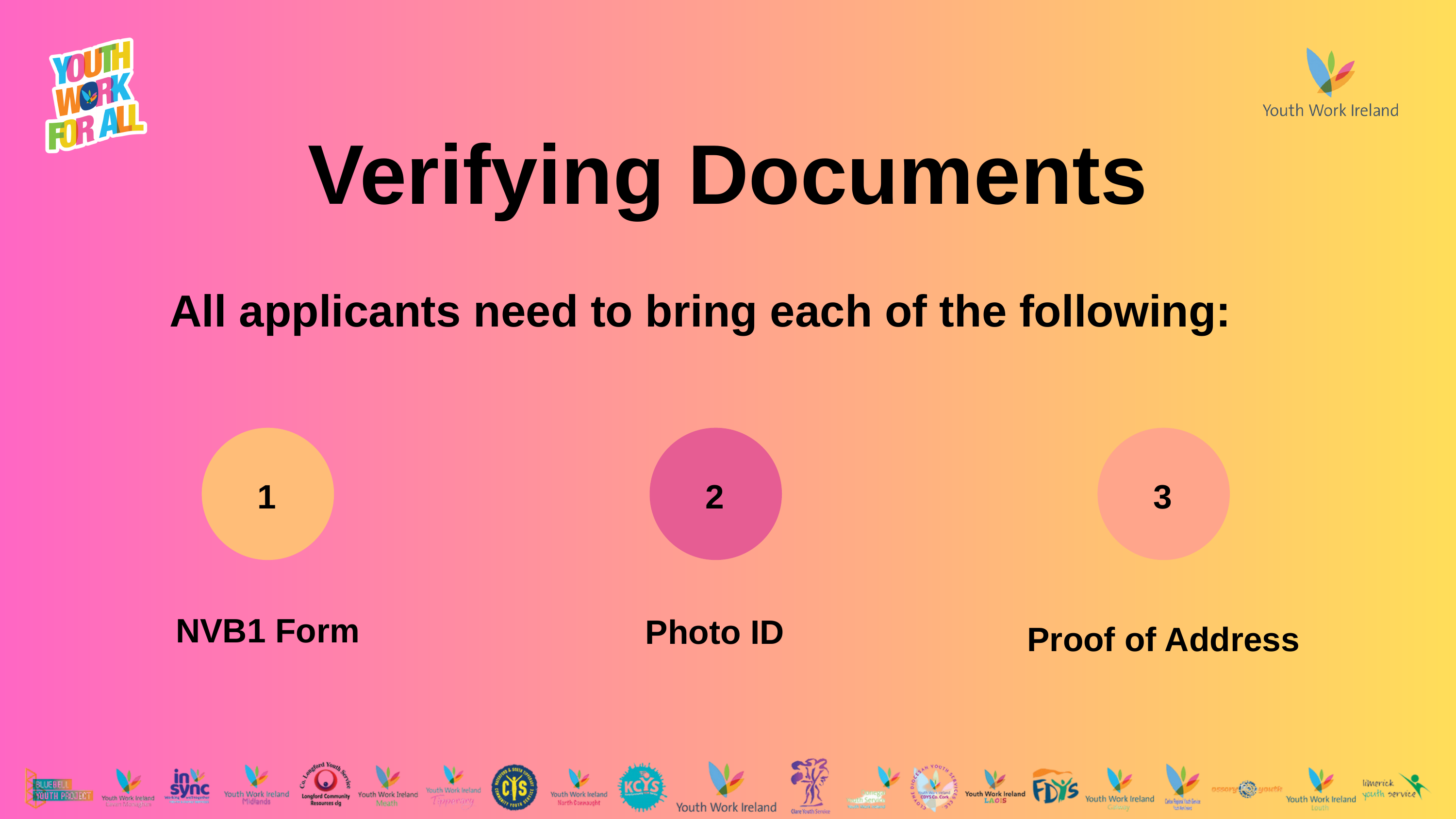

Verifying Documents
All applicants need to bring each of the following:

1
2
3
Proof of Address
NVB1 Form
Photo ID